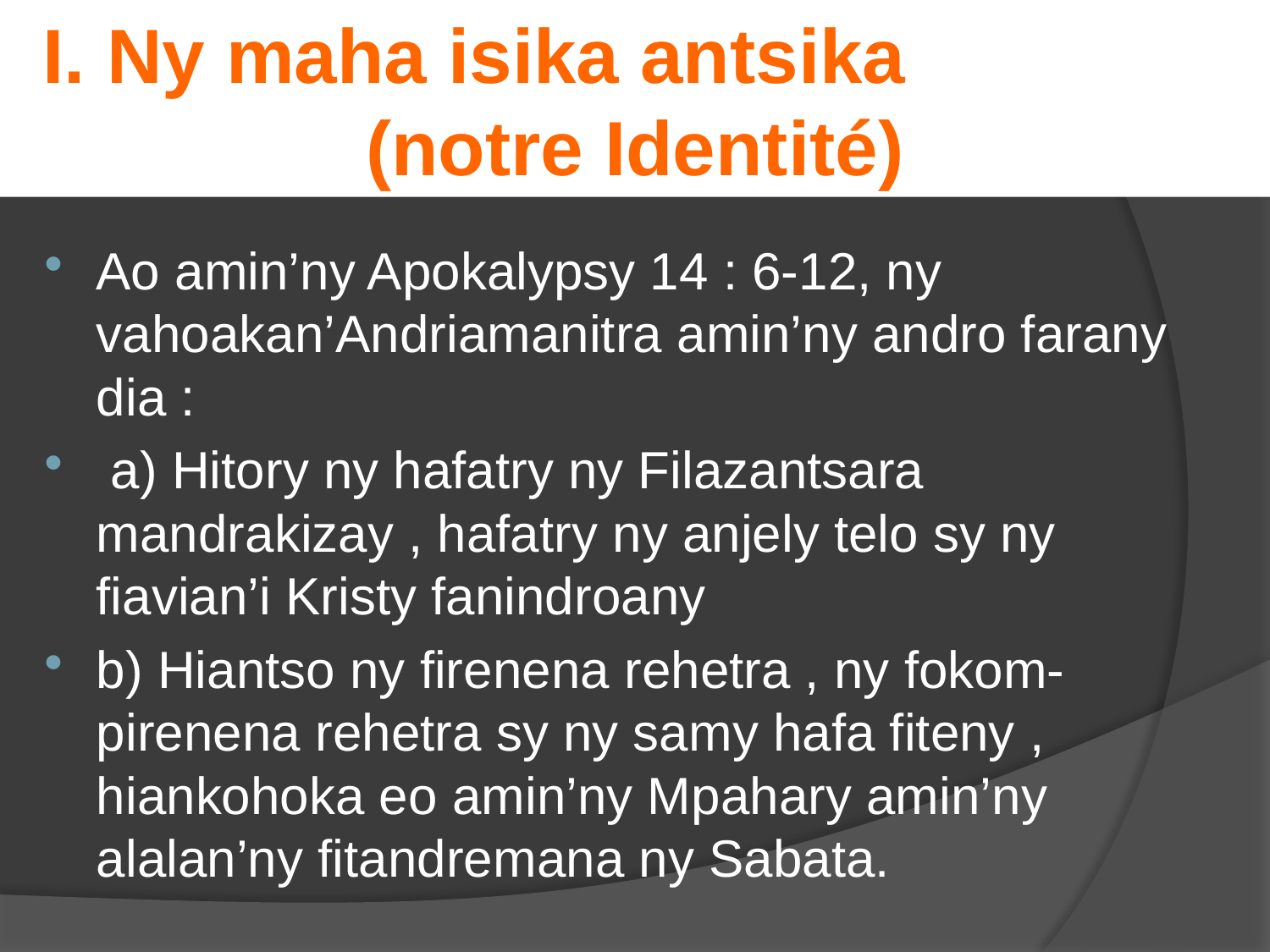

# I. Ny maha isika antsika                (notre Identité)
Ao amin’ny Apokalypsy 14 : 6-12, ny vahoakan’Andriamanitra amin’ny andro farany dia :
 a) Hitory ny hafatry ny Filazantsara mandrakizay , hafatry ny anjely telo sy ny fiavian’i Kristy fanindroany
b) Hiantso ny firenena rehetra , ny fokom-pirenena rehetra sy ny samy hafa fiteny , hiankohoka eo amin’ny Mpahary amin’ny alalan’ny fitandremana ny Sabata.